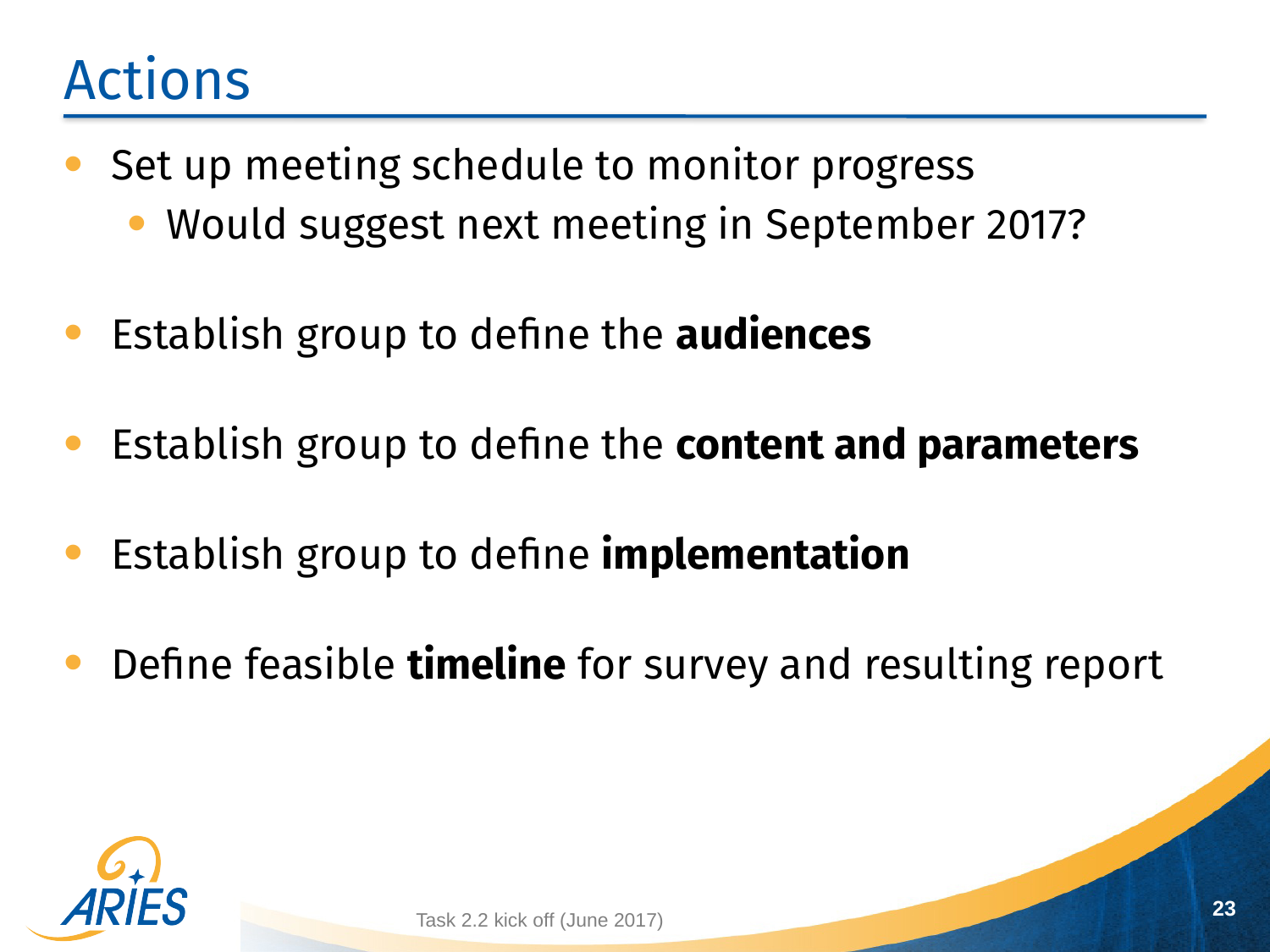

# Actions
Set up meeting schedule to monitor progress
Would suggest next meeting in September 2017?
Establish group to define the audiences
Establish group to define the content and parameters
Establish group to define implementation
Define feasible timeline for survey and resulting report
23
Task 2.2 kick off (June 2017)